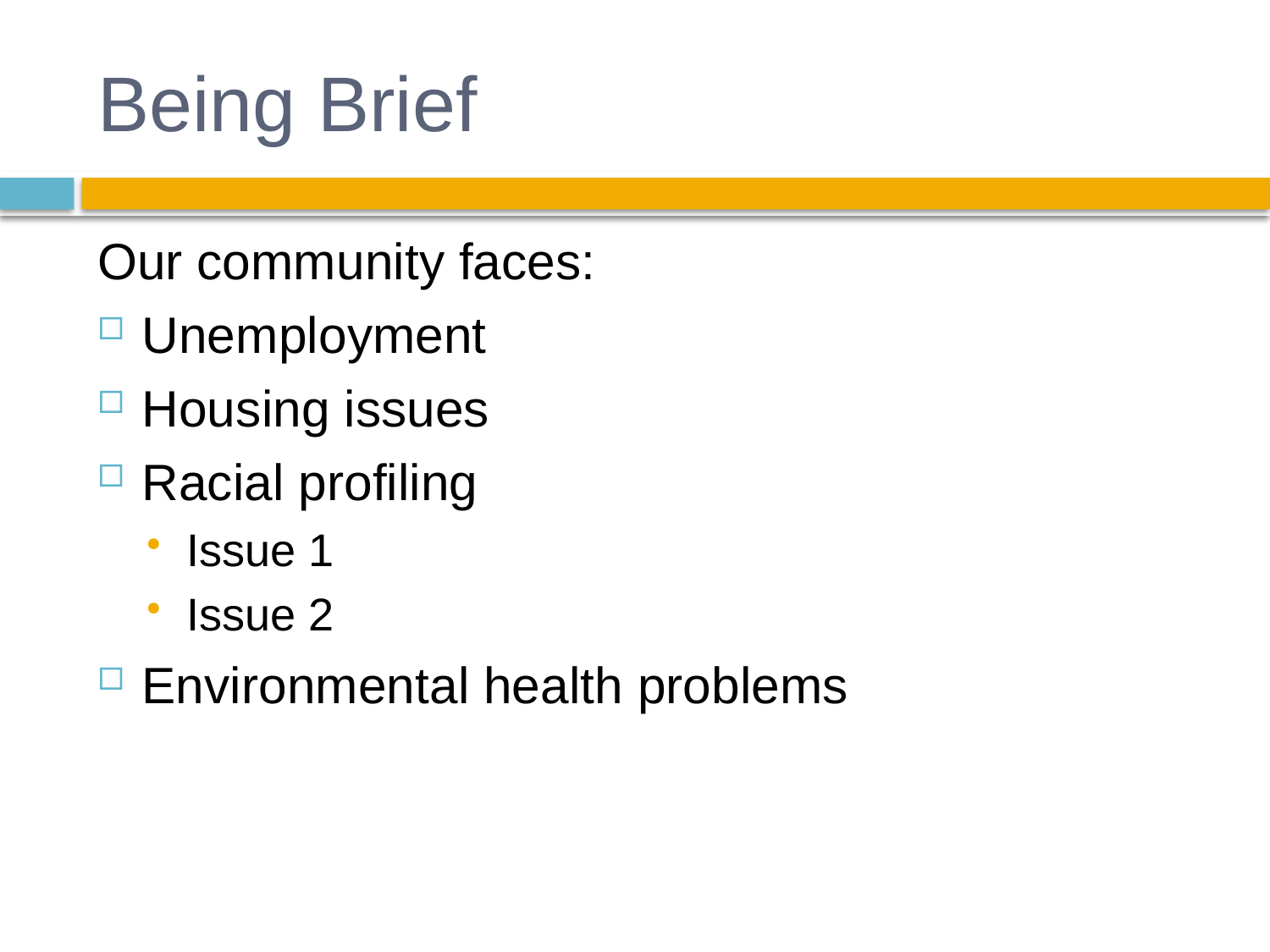

# Being Brief
Our community faces:
Unemployment
Housing issues
Racial profiling
Issue 1
Issue 2
Environmental health problems